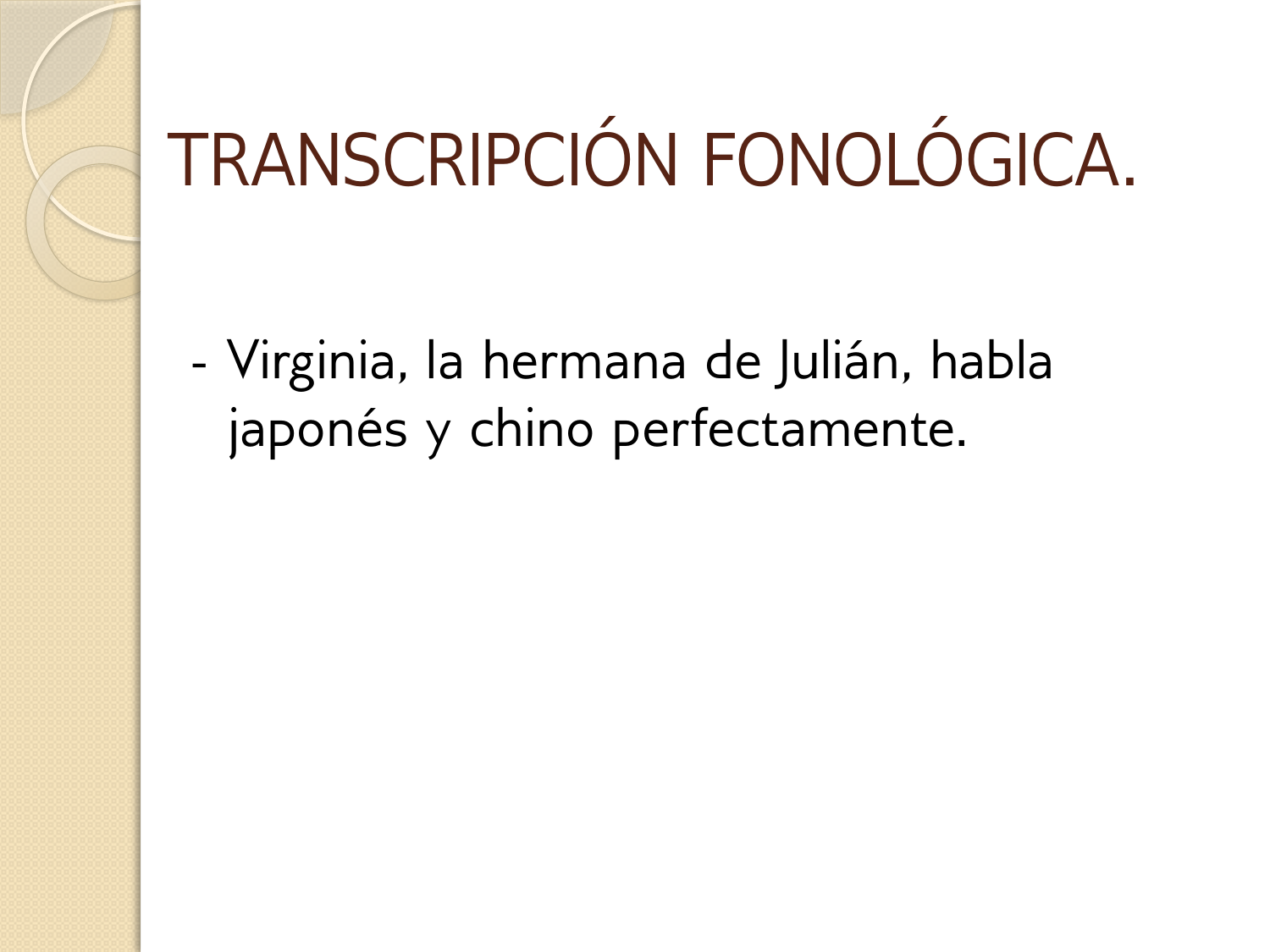

# TRANSCRIPCIÓN FONOLÓGICA.
- Virginia, la hermana de Julián, habla japonés y chino perfectamente.